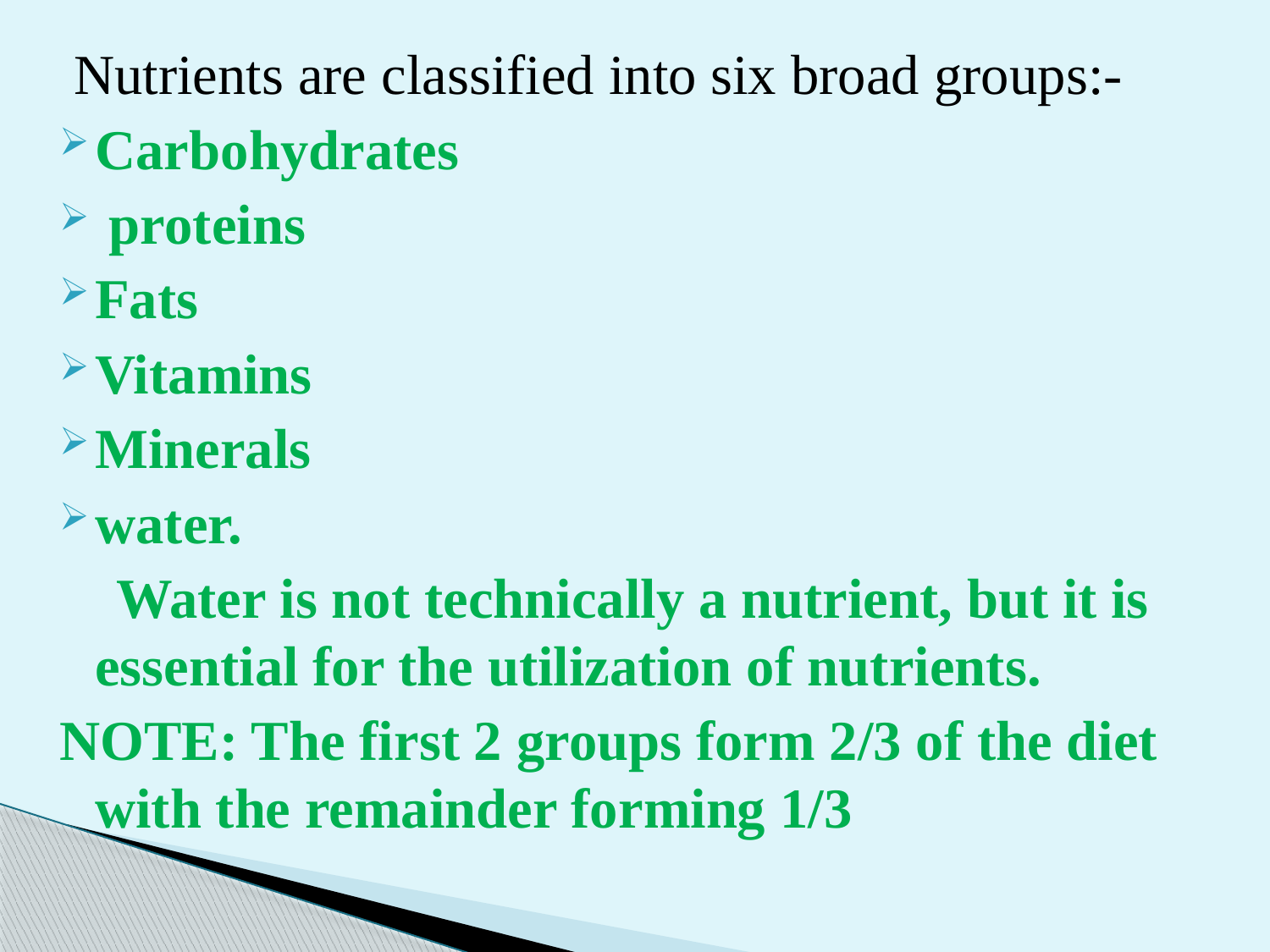

Nutrients are classified into six broad groups:-
Carbohydrates
 proteins
Fats
Vitamins
Minerals
water.
    Water is not technically a nutrient, but it is essential for the utilization of nutrients.
NOTE: The first 2 groups form 2/3 of the diet with the remainder forming 1/3